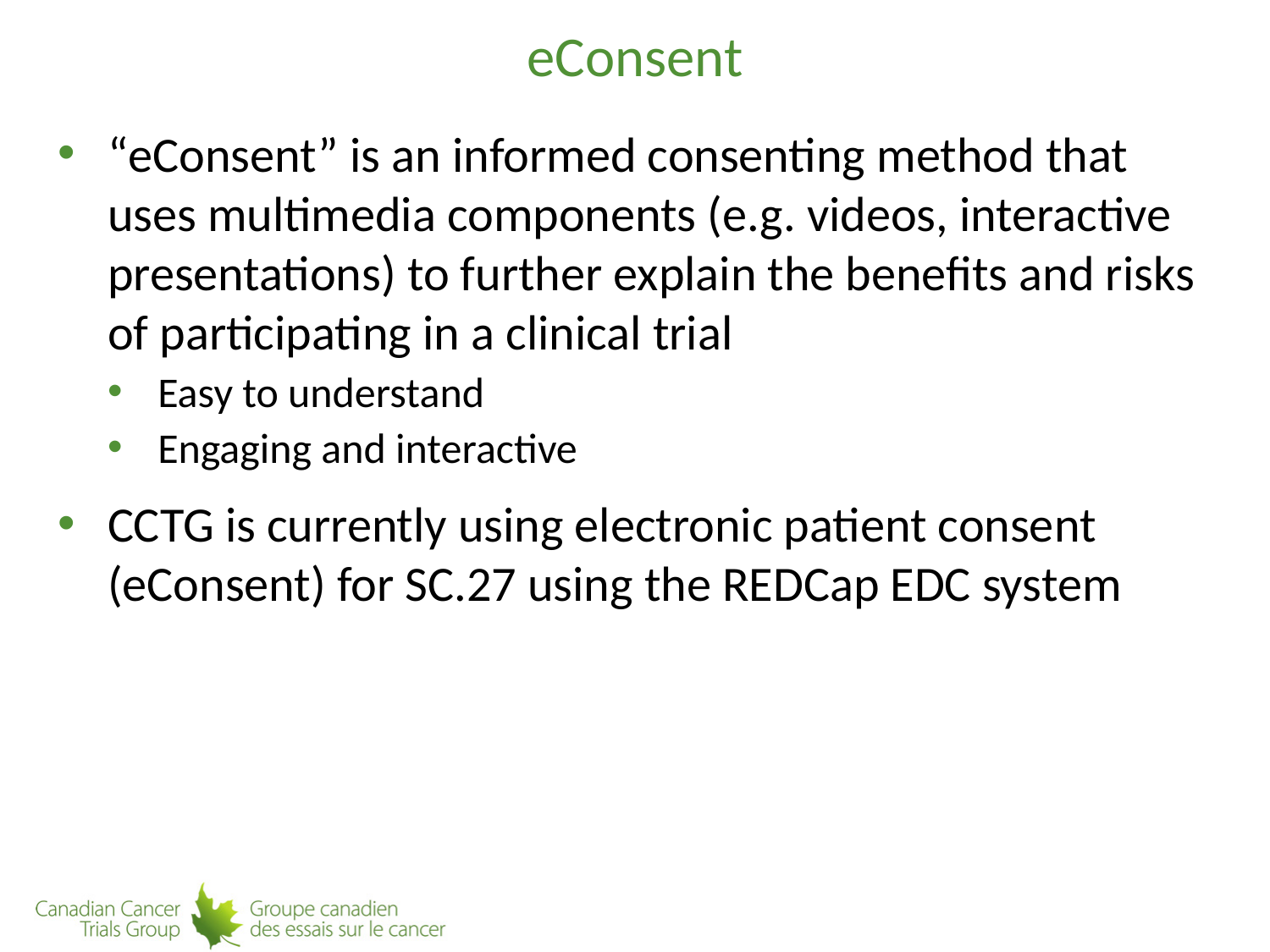

# eConsent
“eConsent” is an informed consenting method that uses multimedia components (e.g. videos, interactive presentations) to further explain the benefits and risks of participating in a clinical trial
Easy to understand
Engaging and interactive
CCTG is currently using electronic patient consent (eConsent) for SC.27 using the REDCap EDC system
9